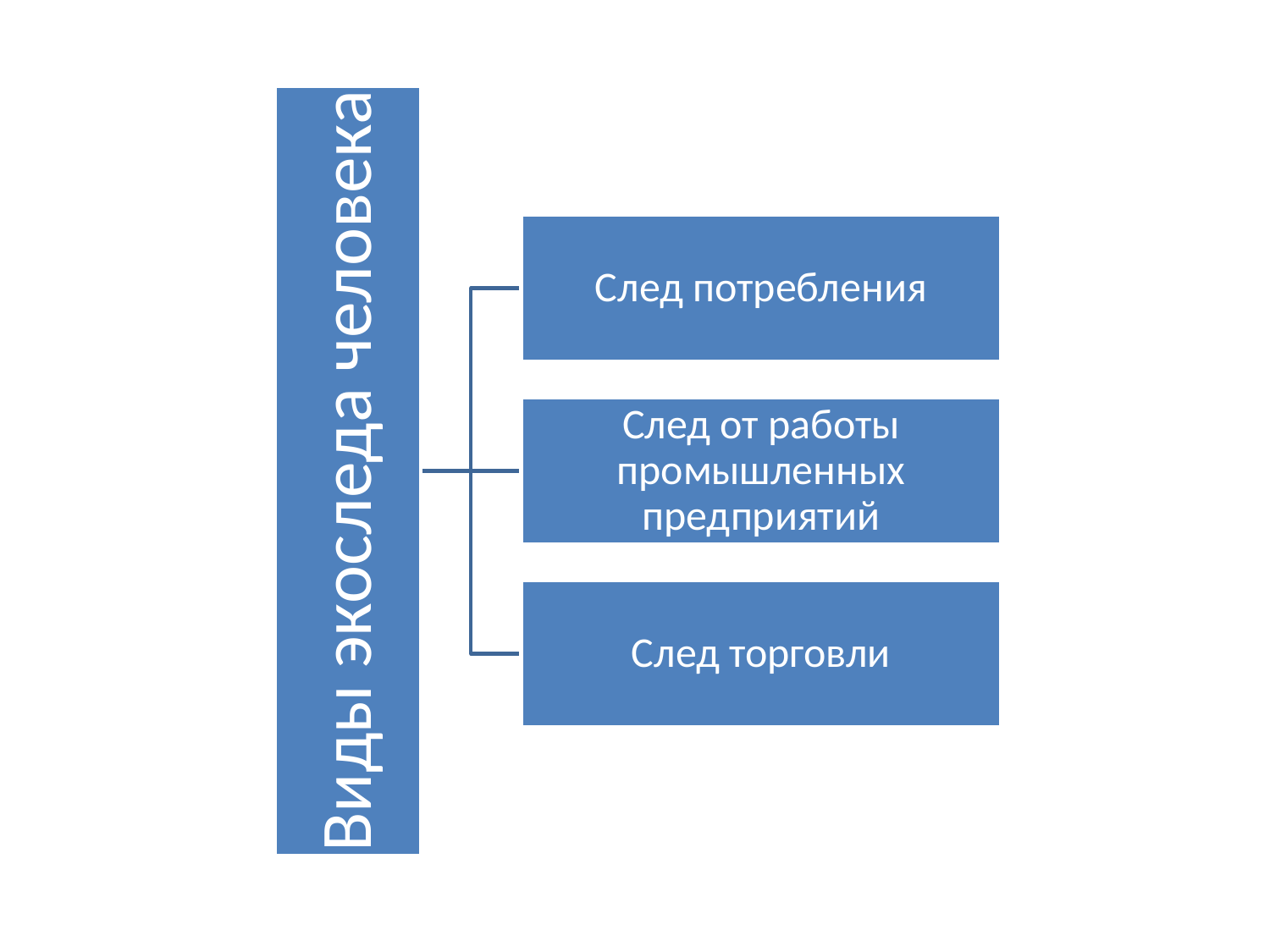

Виды экоследа человека
След потребления
След от работы промышленных предприятий
След торговли